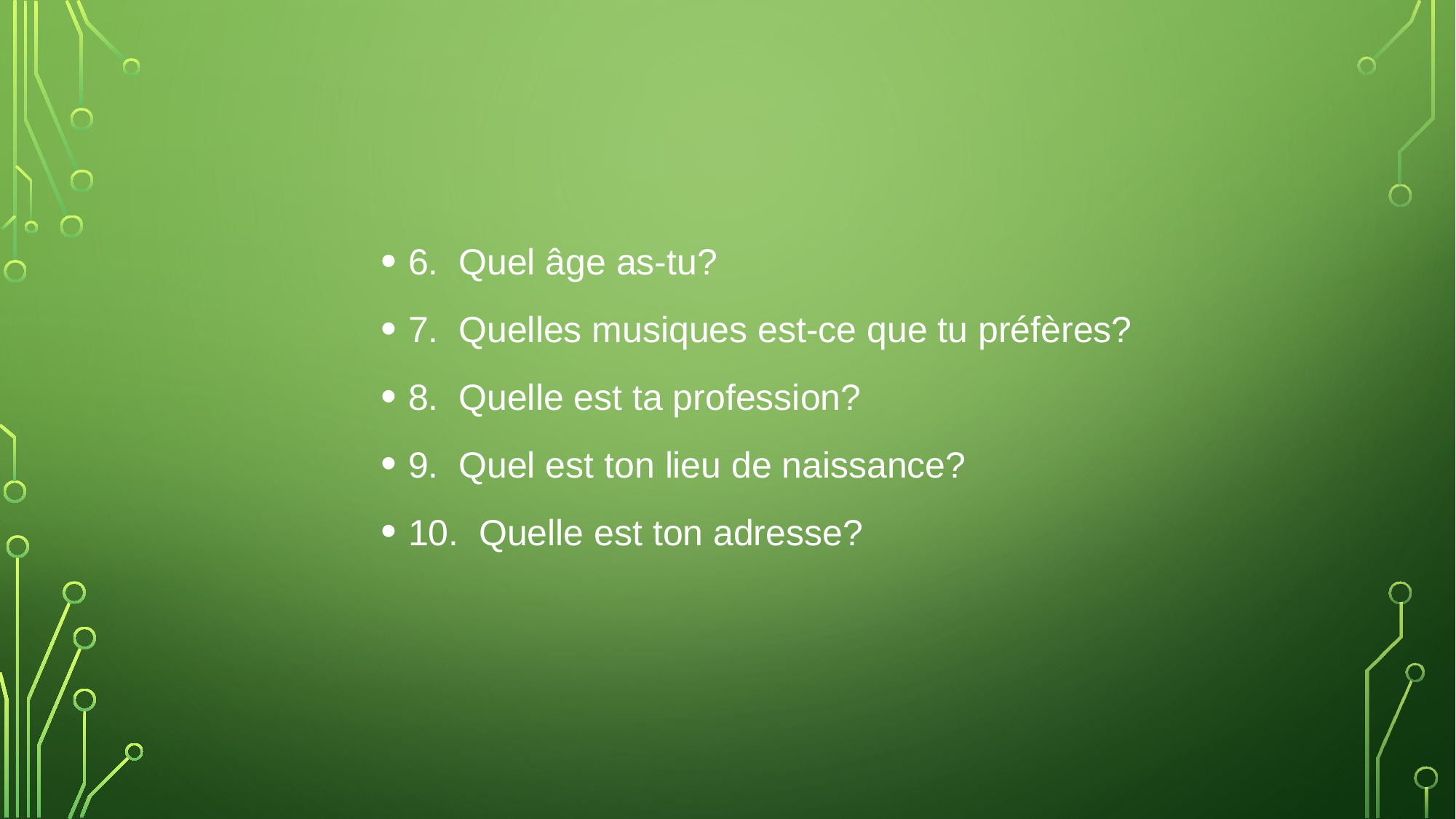

#
6.  Quel âge as-tu?
7.  Quelles musiques est-ce que tu préfères?
8.  Quelle est ta profession?
9.  Quel est ton lieu de naissance?
10.  Quelle est ton adresse?